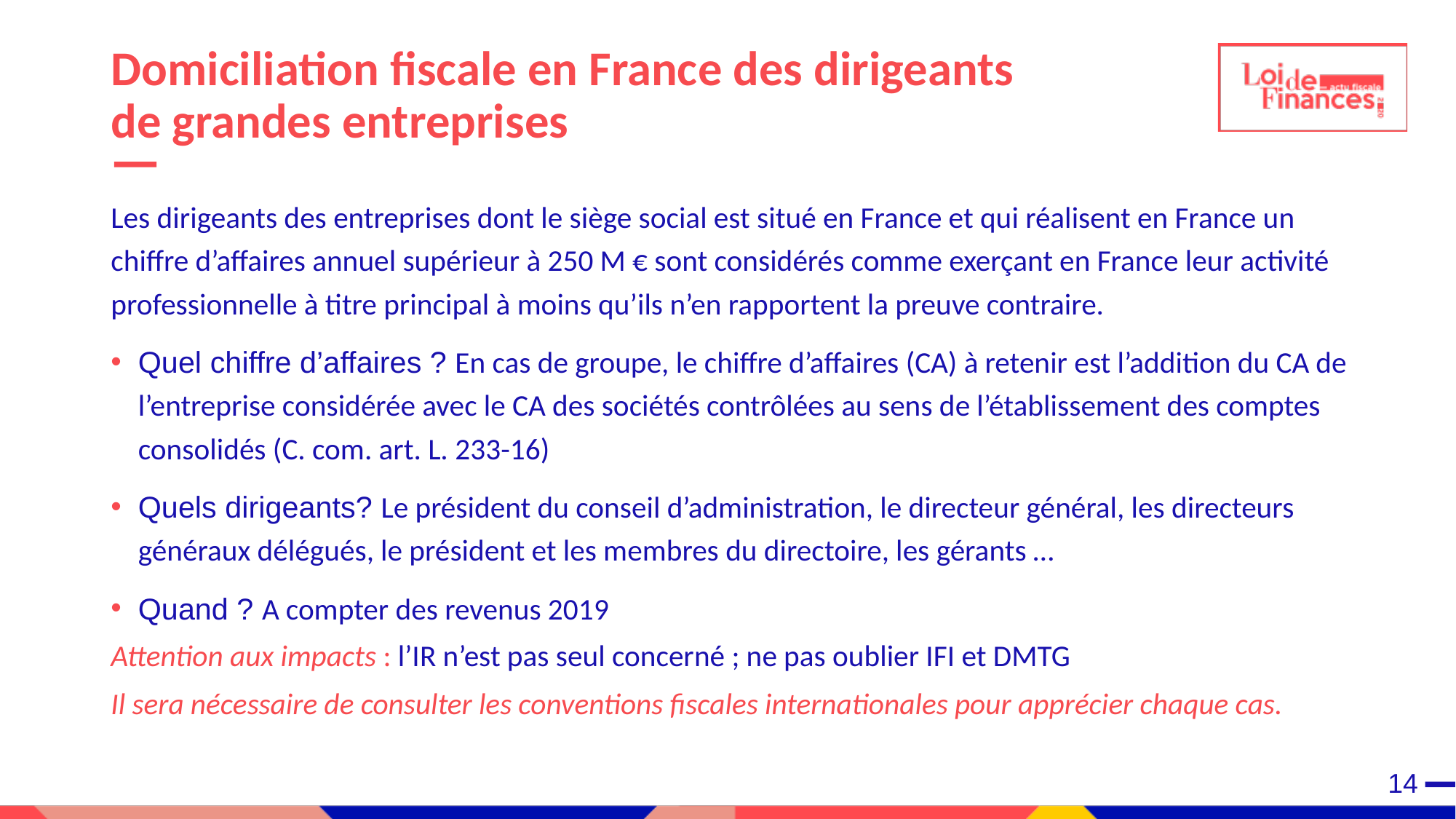

# Domiciliation fiscale en France des dirigeants de grandes entreprises
Les dirigeants des entreprises dont le siège social est situé en France et qui réalisent en France un chiffre d’affaires annuel supérieur à 250 M € sont considérés comme exerçant en France leur activité professionnelle à titre principal à moins qu’ils n’en rapportent la preuve contraire.
Quel chiffre d’affaires ? En cas de groupe, le chiffre d’affaires (CA) à retenir est l’addition du CA de l’entreprise considérée avec le CA des sociétés contrôlées au sens de l’établissement des comptes consolidés (C. com. art. L. 233-16)
Quels dirigeants? Le président du conseil d’administration, le directeur général, les directeurs généraux délégués, le président et les membres du directoire, les gérants …
Quand ? A compter des revenus 2019
Attention aux impacts : l’IR n’est pas seul concerné ; ne pas oublier IFI et DMTG
Il sera nécessaire de consulter les conventions fiscales internationales pour apprécier chaque cas.